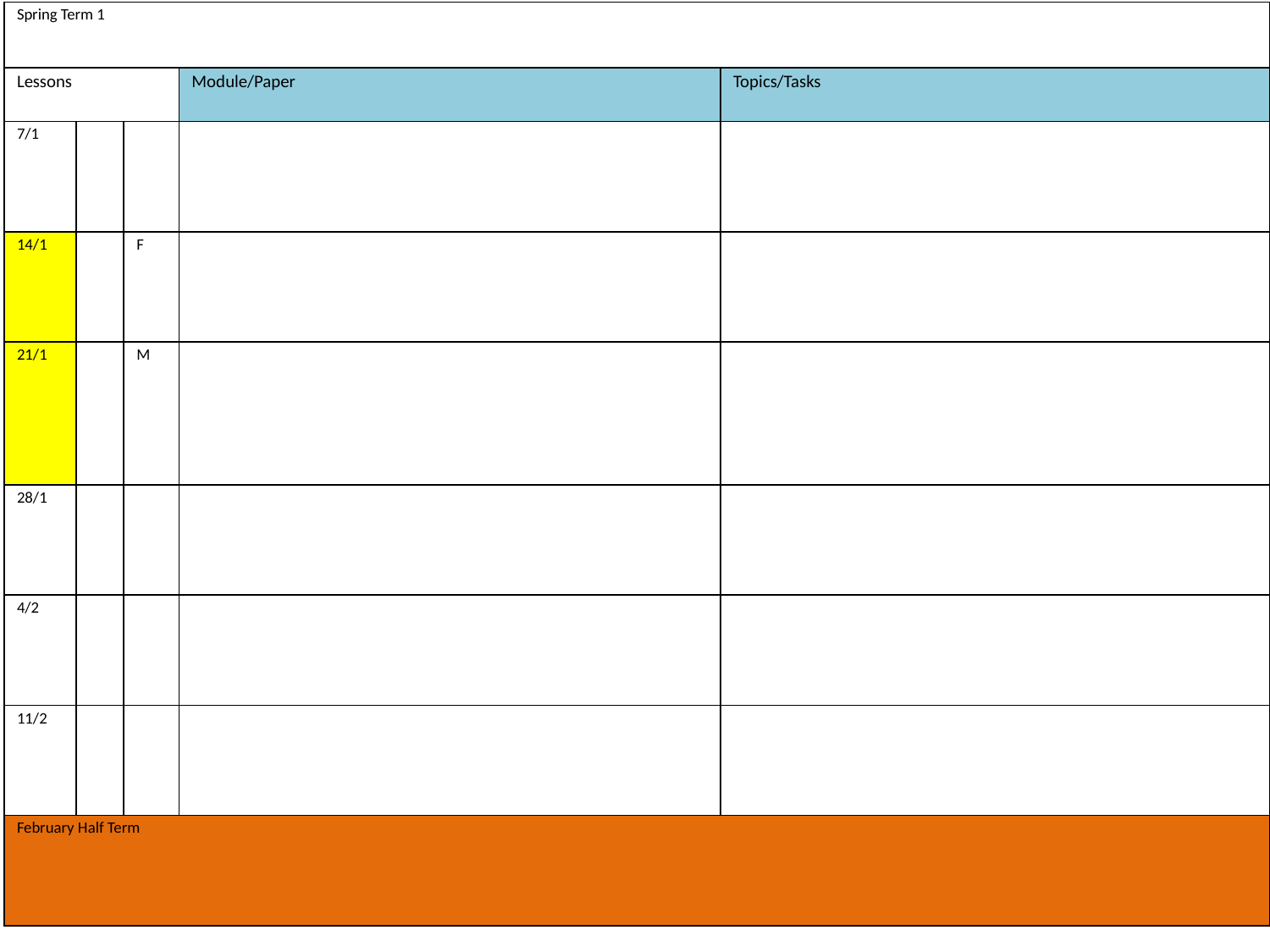

| Spring Term 1 |  |  |  |  |
| --- | --- | --- | --- | --- |
| Lessons |  |  | Module/Paper | Topics/Tasks |
| 7/1 |  |  |  |  |
| 14/1 |  | F |  |  |
| 21/1 |  | M |  |  |
| 28/1 |  |  |  |  |
| 4/2 |  |  |  |  |
| 11/2 |  |  |  |  |
| February Half Term |  |  |  |  |